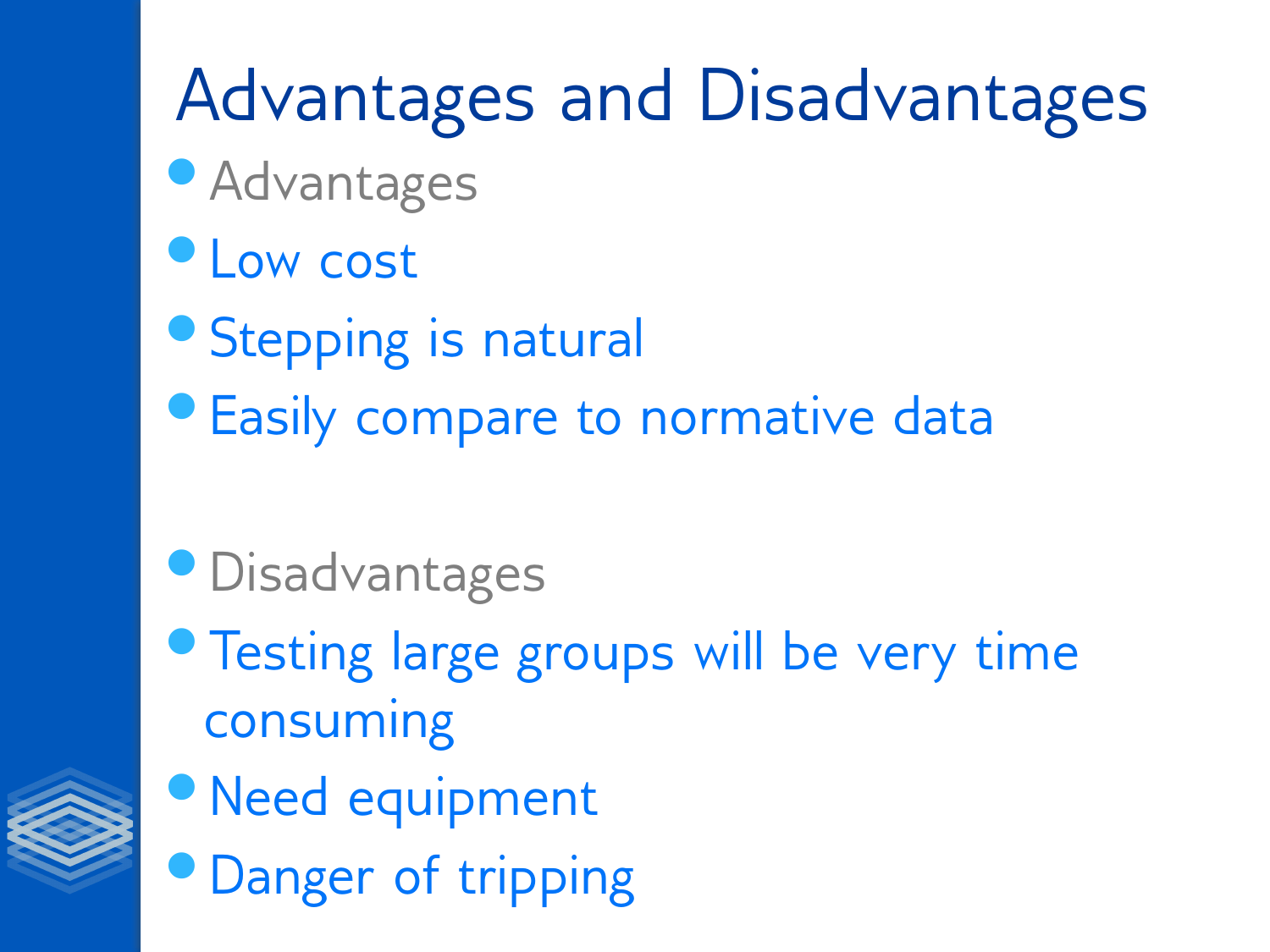

# Advantages and Disadvantages
Advantages
Low cost
Stepping is natural
Easily compare to normative data

Disadvantages
Testing large groups will be very time consuming
Need equipment
Danger of tripping